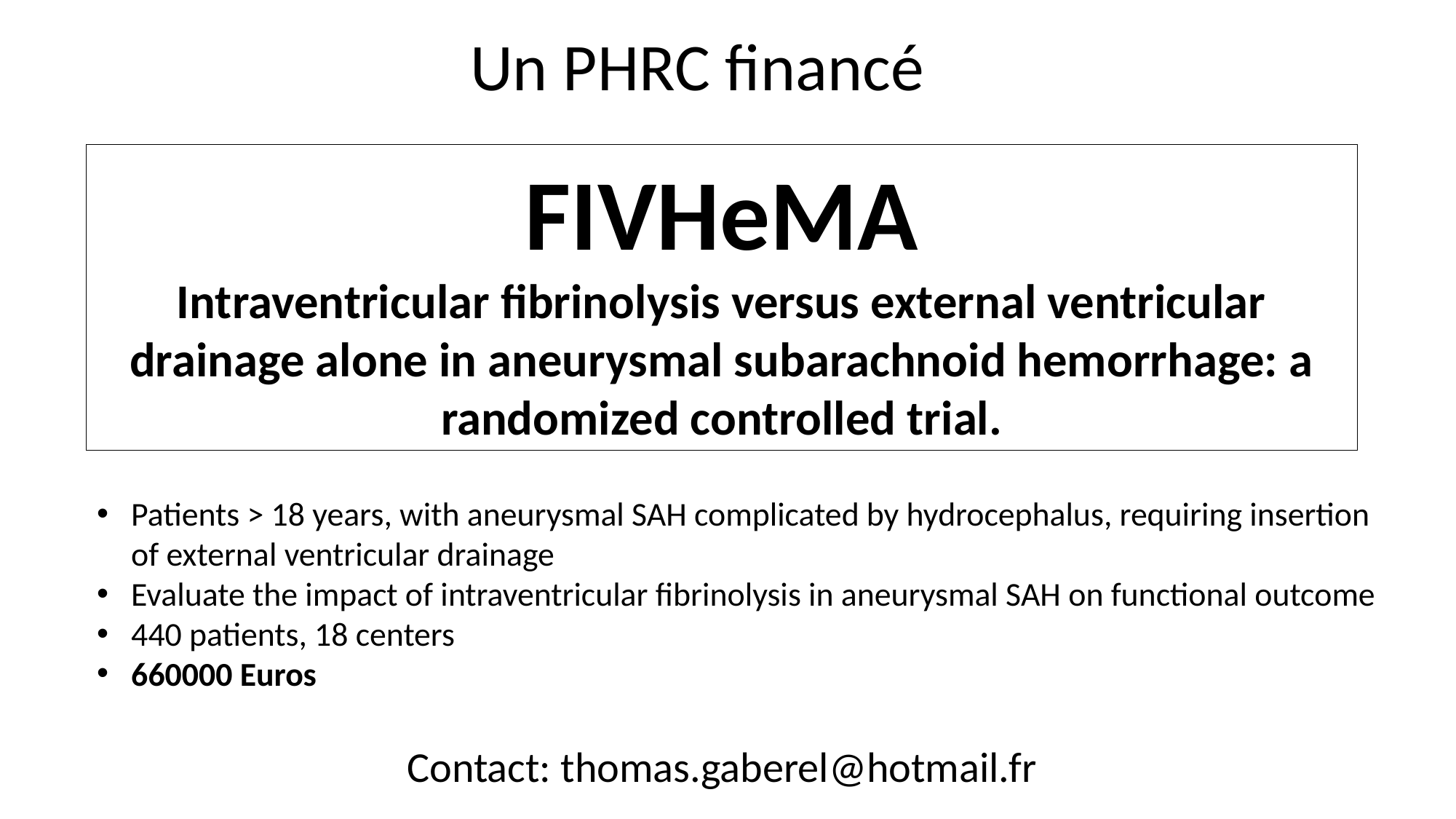

Un PHRC financé
FIVHeMA
Intraventricular fibrinolysis versus external ventricular drainage alone in aneurysmal subarachnoid hemorrhage: a randomized controlled trial.
Patients > 18 years, with aneurysmal SAH complicated by hydrocephalus, requiring insertion of external ventricular drainage
Evaluate the impact of intraventricular fibrinolysis in aneurysmal SAH on functional outcome
440 patients, 18 centers
660000 Euros
Contact: thomas.gaberel@hotmail.fr